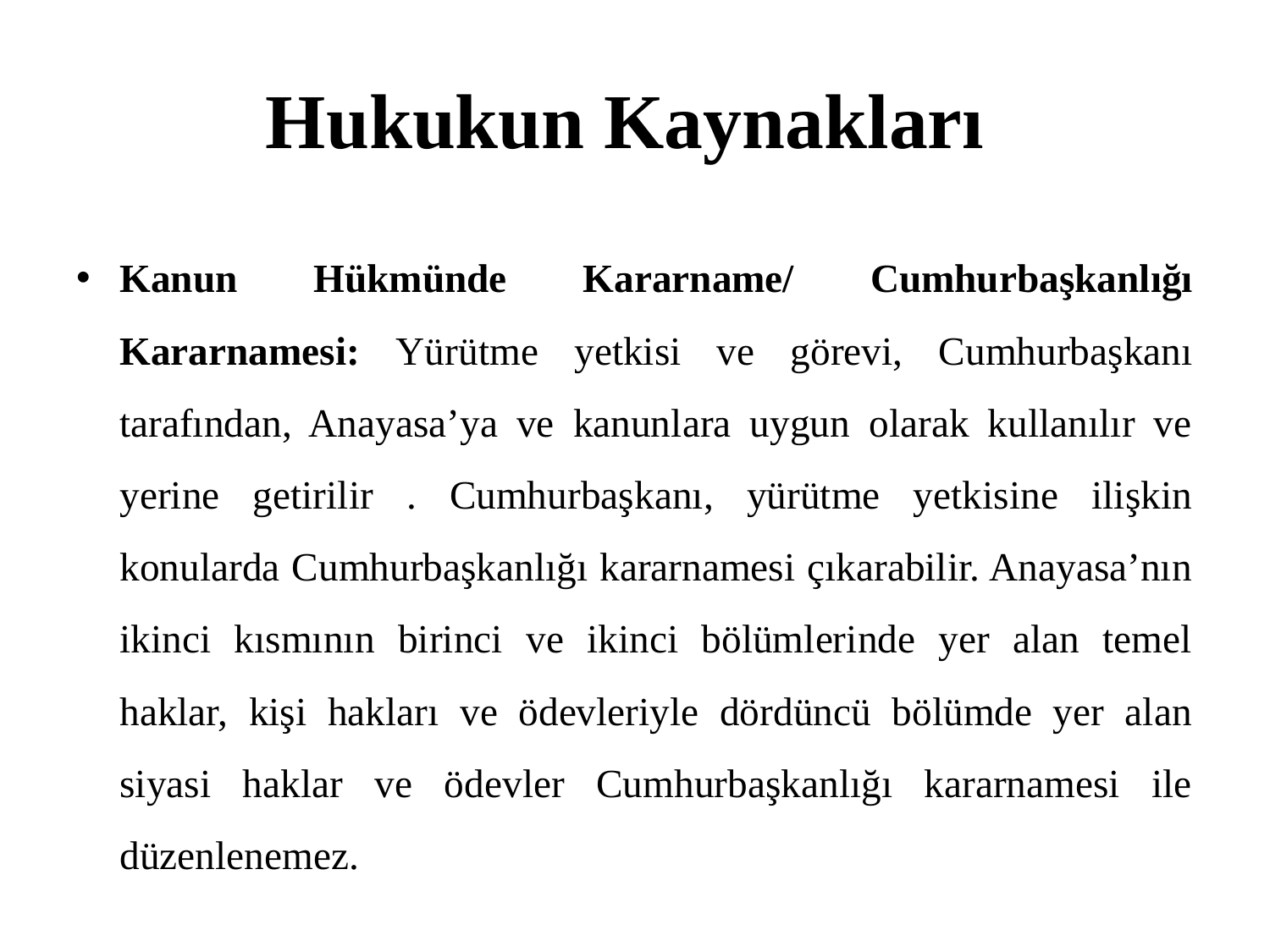

# Hukukun Kaynakları
Kanun Hükmünde Kararname/ Cumhurbaşkanlığı Kararnamesi: Yürütme yetkisi ve görevi, Cumhurbaşkanı tarafından, Anayasa’ya ve kanunlara uygun olarak kullanılır ve yerine getirilir . Cumhurbaşkanı, yürütme yetkisine ilişkin konularda Cumhurbaşkanlığı kararnamesi çıkarabilir. Anayasa’nın ikinci kısmının birinci ve ikinci bölümlerinde yer alan temel haklar, kişi hakları ve ödevleriyle dördüncü bölümde yer alan siyasi haklar ve ödevler Cumhurbaşkanlığı kararnamesi ile düzenlenemez.